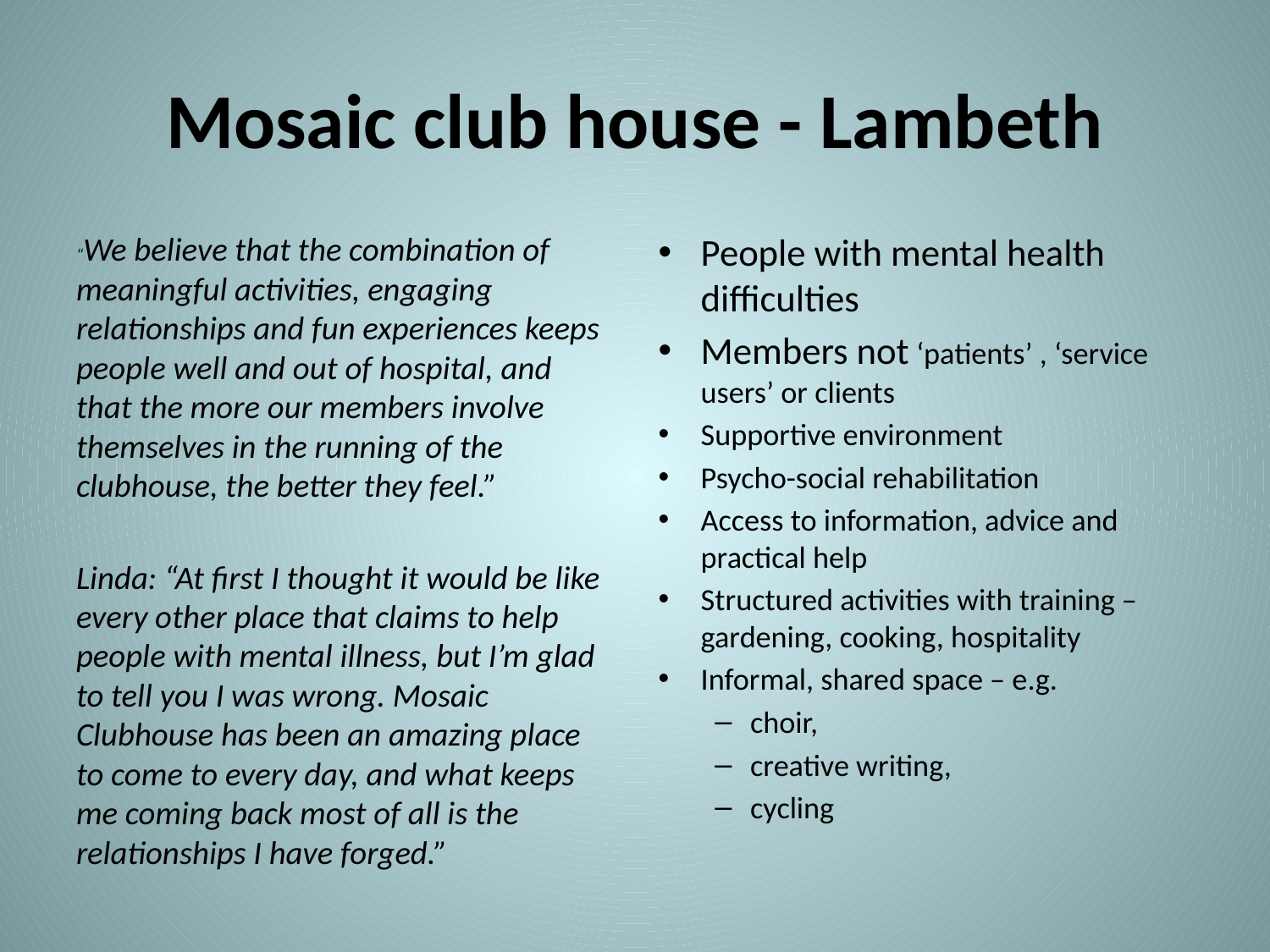

# Mosaic club house - Lambeth
“We believe that the combination of meaningful activities, engaging relationships and fun experiences keeps people well and out of hospital, and that the more our members involve themselves in the running of the clubhouse, the better they feel.”

Linda: “At first I thought it would be like every other place that claims to help people with mental illness, but I’m glad to tell you I was wrong. Mosaic Clubhouse has been an amazing place to come to every day, and what keeps me coming back most of all is the relationships I have forged.”
People with mental health difficulties
Members not ‘patients’ , ‘service users’ or clients
Supportive environment
Psycho-social rehabilitation
Access to information, advice and practical help
Structured activities with training – gardening, cooking, hospitality
Informal, shared space – e.g.
choir,
creative writing,
cycling